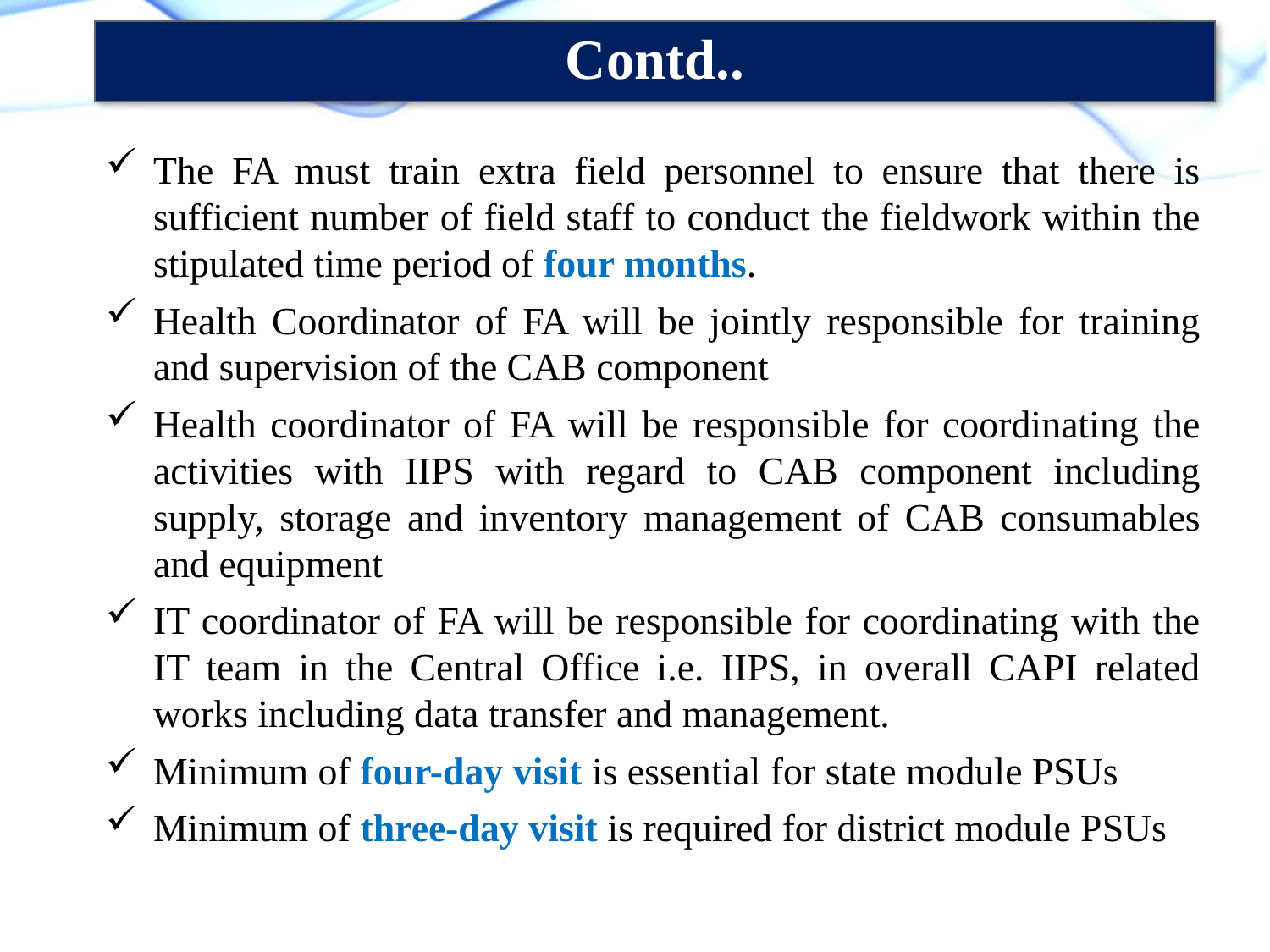

Contd..
The FA must train extra field personnel to ensure that there is sufficient number of field staff to conduct the fieldwork within the stipulated time period of four months.
Health Coordinator of FA will be jointly responsible for training and supervision of the CAB component
Health coordinator of FA will be responsible for coordinating the activities with IIPS with regard to CAB component including supply, storage and inventory management of CAB consumables and equipment
IT coordinator of FA will be responsible for coordinating with the IT team in the Central Office i.e. IIPS, in overall CAPI related works including data transfer and management.
Minimum of four-day visit is essential for state module PSUs
Minimum of three-day visit is required for district module PSUs